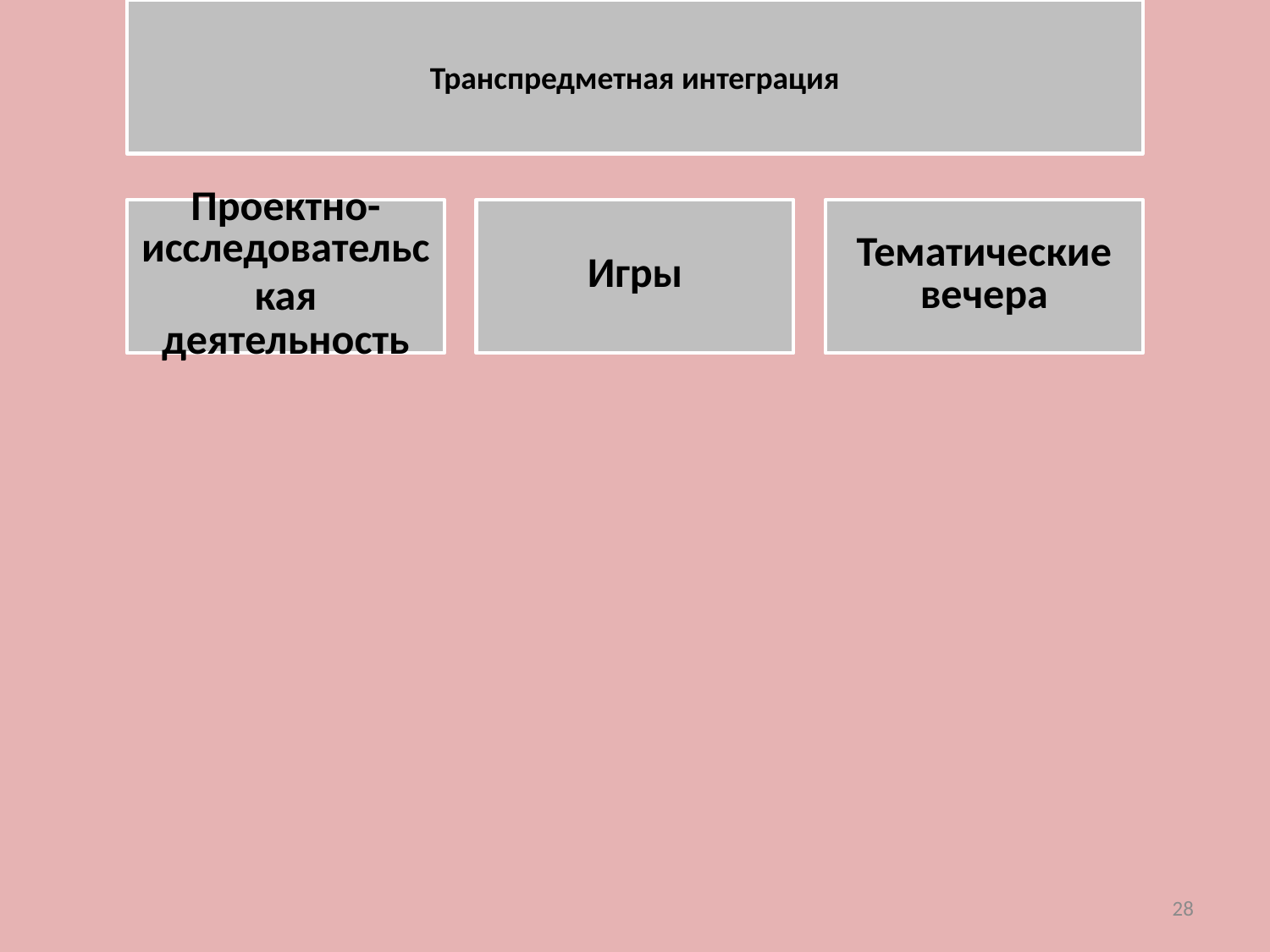

Транспредметная интеграция
Проектно-исследовательская деятельность
Игры
Тематические вечера
28